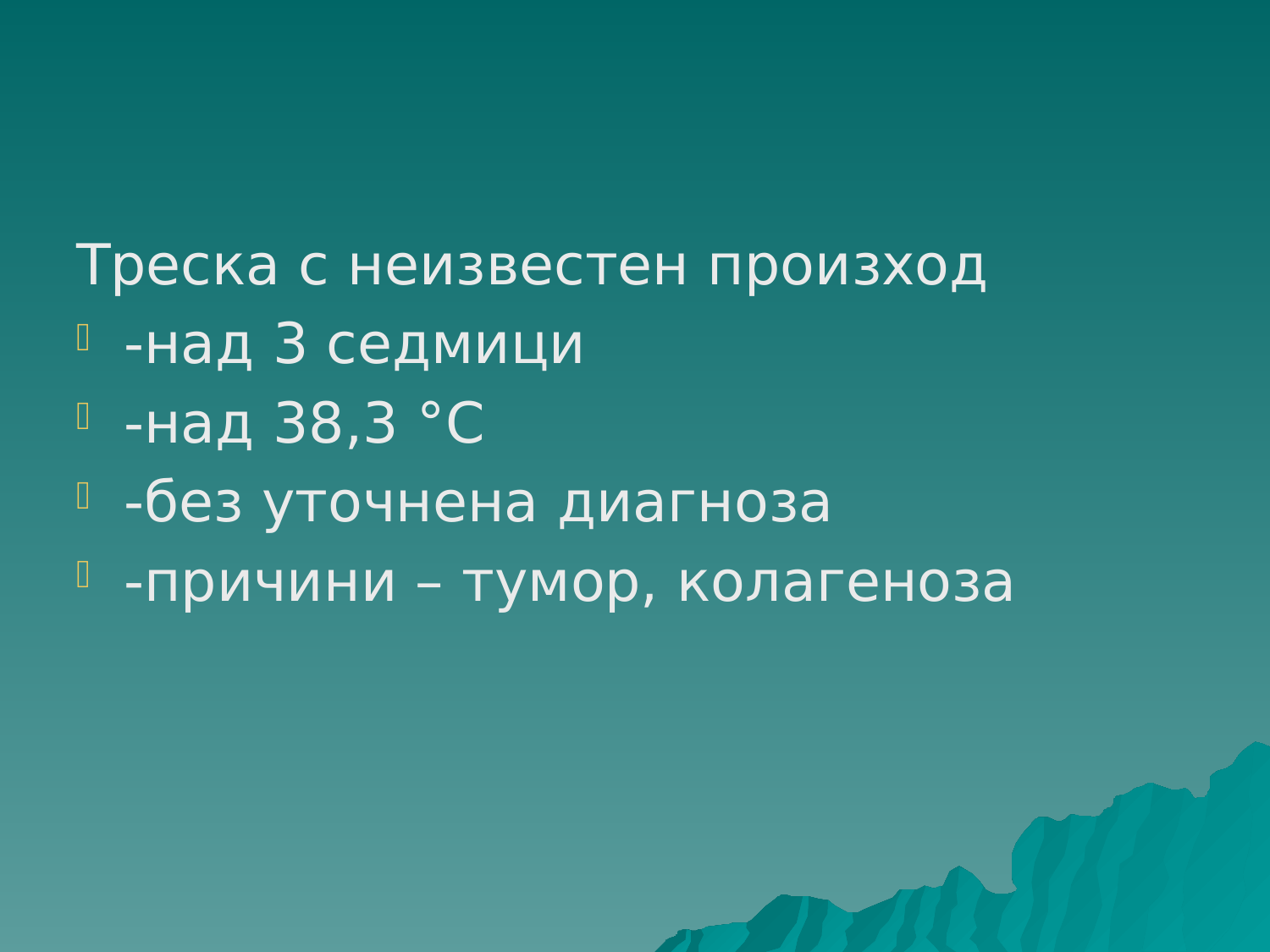

#
Треска с неизвестен произход
-над 3 седмици
-над 38,3 °С
-без уточнена диагноза
-причини – тумор, колагеноза